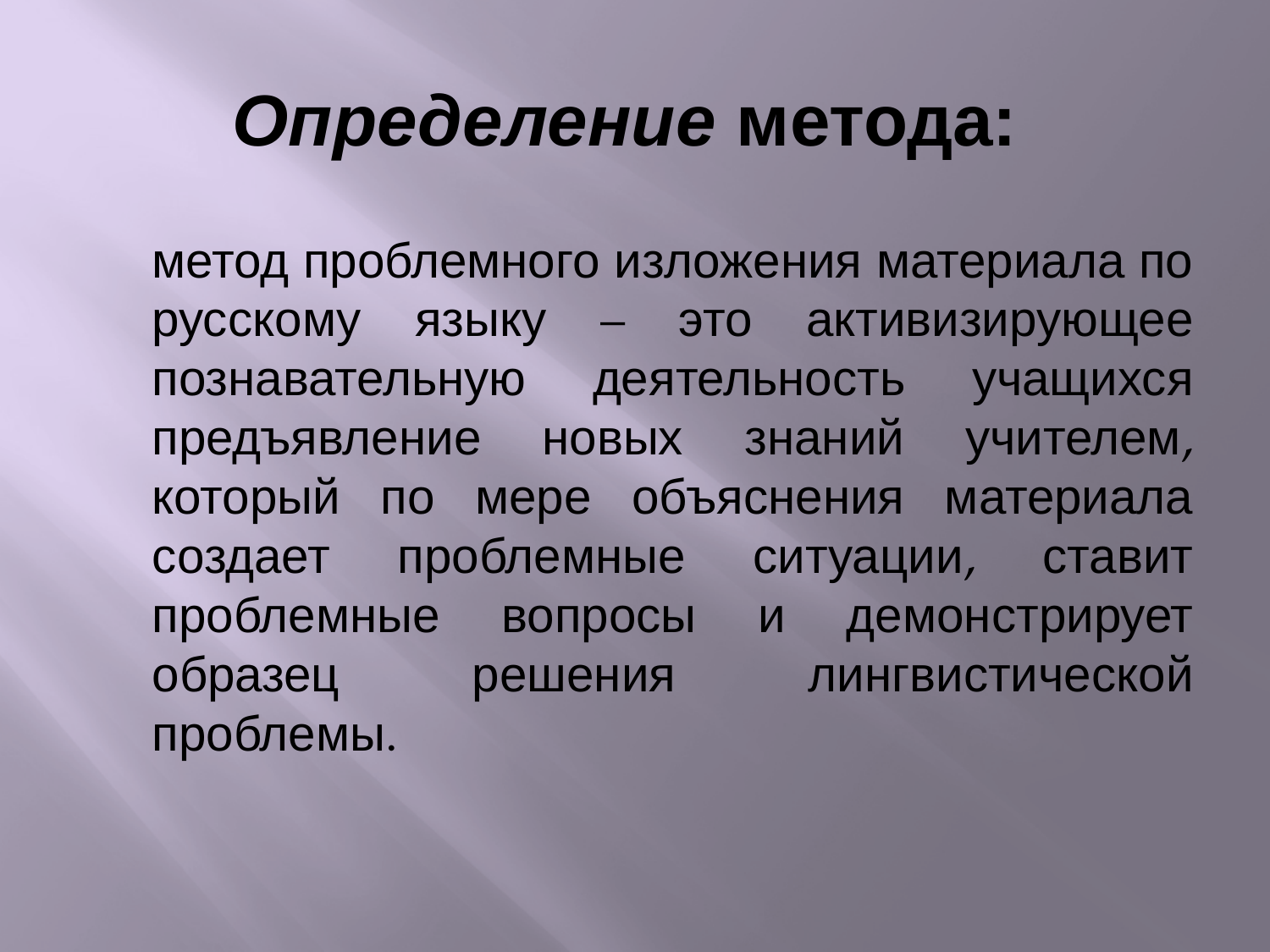

# Определение метода:
	метод проблемного изложения материала по русскому языку – это активизирующее познавательную деятельность учащихся предъявление новых знаний учителем, который по мере объяснения материала создает проблемные ситуации, ставит проблемные вопросы и демонстрирует образец решения лингвистической проблемы.